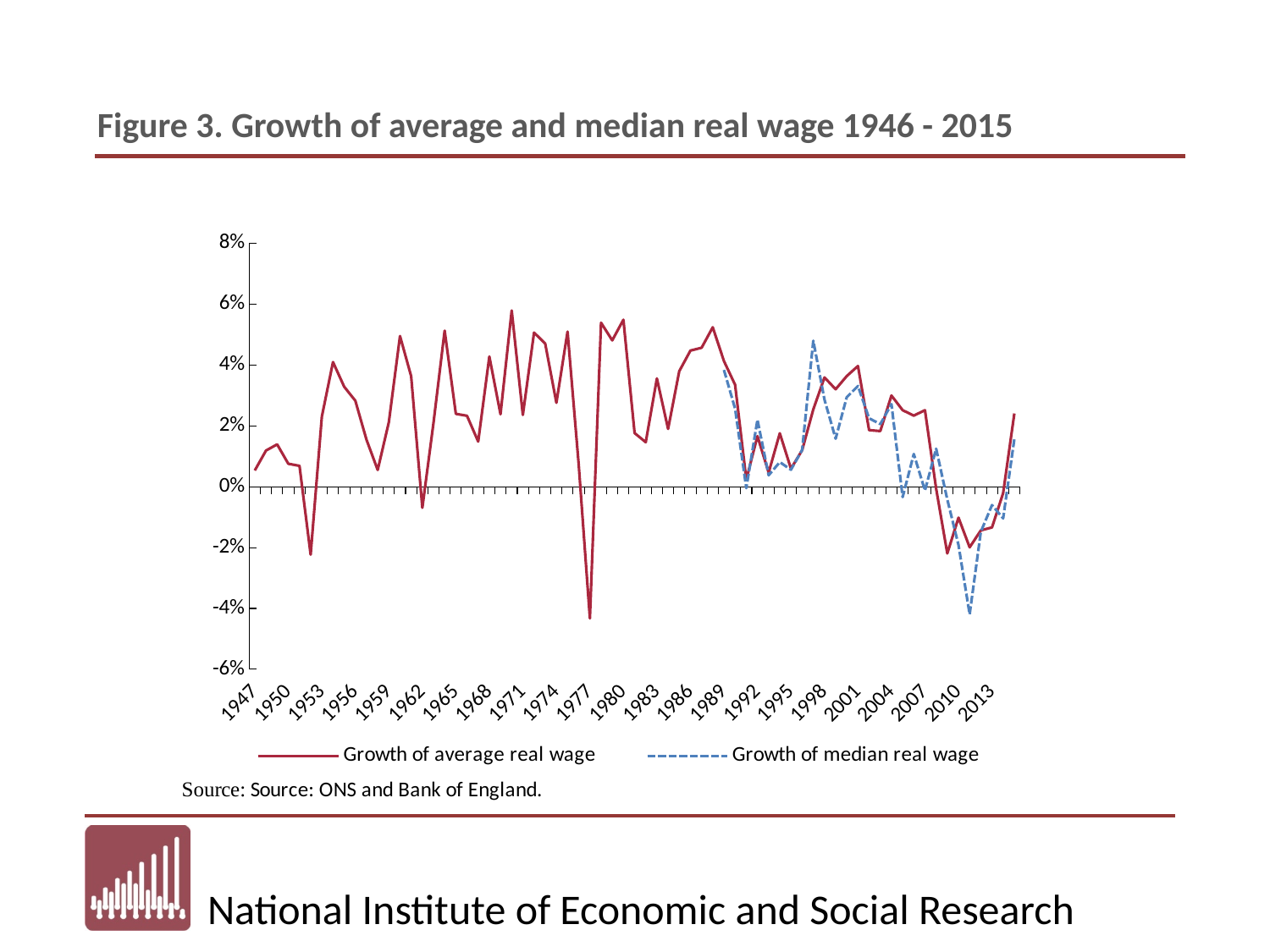

### Chart

| Category | Growth of average real wage | Growth of median real wage |
|---|---|---|
| 1947 | 0.00534393987457582 | None |
| 1948 | 0.011890274134371825 | None |
| 1949 | 0.01392632135398153 | None |
| 1950 | 0.007528586714107277 | None |
| 1951 | 0.006842238970276693 | None |
| 1952 | -0.022337360594795852 | None |
| 1953 | 0.023051828269889718 | None |
| 1954 | 0.040971606372893765 | None |
| 1955 | 0.03286202119281789 | None |
| 1956 | 0.028260046311749276 | None |
| 1957 | 0.015460227704440221 | None |
| 1958 | 0.005504950154396671 | None |
| 1959 | 0.021227153091262663 | None |
| 1960 | 0.04953247582557907 | None |
| 1961 | 0.03632844471912744 | None |
| 1962 | -0.006928994659056387 | None |
| 1963 | 0.02098583810418475 | None |
| 1964 | 0.051290620370529005 | None |
| 1965 | 0.023963945760063776 | None |
| 1966 | 0.023313077906216728 | None |
| 1967 | 0.014839086551615921 | None |
| 1968 | 0.04279475783856057 | None |
| 1969 | 0.023833009224203172 | None |
| 1970 | 0.05790065893486407 | None |
| 1971 | 0.023599999591028986 | None |
| 1972 | 0.05066747689081508 | None |
| 1973 | 0.04702758348074165 | None |
| 1974 | 0.027580106743216426 | None |
| 1975 | 0.0509701239058582 | None |
| 1976 | 0.007282995427375871 | None |
| 1977 | -0.043287139328104685 | None |
| 1978 | 0.05390369059817535 | None |
| 1979 | 0.048105500503019316 | None |
| 1980 | 0.0548758285955071 | None |
| 1981 | 0.0176397971463349 | None |
| 1982 | 0.014631454205330519 | None |
| 1983 | 0.03557840089358666 | None |
| 1984 | 0.01899517924878724 | None |
| 1985 | 0.037968417794765896 | None |
| 1986 | 0.04474952660959053 | None |
| 1987 | 0.045668877020464516 | None |
| 1988 | 0.052399189541576296 | None |
| 1989 | 0.0412990037373977 | 0.038376403445608886 |
| 1990 | 0.033497562407785786 | 0.025655777001575286 |
| 1991 | 0.0023141393062722226 | -0.0004841208365607974 |
| 1992 | 0.016635036795380698 | 0.022018823935756826 |
| 1993 | 0.004633342029930265 | 0.003746950799030202 |
| 1994 | 0.017567484887601514 | 0.008077972615612605 |
| 1995 | 0.005920667422062875 | 0.005571793934965319 |
| 1996 | 0.012000853381471721 | 0.012102809118121227 |
| 1997 | 0.025425828538424566 | 0.047979489267773845 |
| 1998 | 0.03591151644506252 | 0.028602041072819828 |
| 1999 | 0.03204214660969895 | 0.01580008731627225 |
| 2000 | 0.03635201527975207 | 0.029424513245290163 |
| 2001 | 0.0396826100360701 | 0.033086912923583345 |
| 2002 | 0.018605922157753252 | 0.022491908343897027 |
| 2003 | 0.01829936043936975 | 0.02057611906419754 |
| 2004 | 0.029976461912242236 | 0.027147745200483575 |
| 2005 | 0.025153351636108434 | -0.0034167215780993576 |
| 2006 | 0.023368853573982884 | 0.010750115589083231 |
| 2007 | 0.025152702274811256 | -0.0012549937250313503 |
| 2008 | -0.0006443827104566369 | 0.012504368358913887 |
| 2009 | -0.021932862365268035 | -0.004214714514936602 |
| 2010 | -0.010180402093785568 | -0.019159227360049047 |
| 2011 | -0.019929045378135113 | -0.04194093676347299 |
| 2012 | -0.014350845508905419 | -0.014799206394553122 |
| 2013 | -0.013383032178663656 | -0.006037859521492606 |
| 2014 | -0.002095090131474575 | -0.010415324024346528 |
| 2015 | 0.024077020864379017 | 0.015680684248039922 |
Figure 3. Growth of average and median real wage 1946 - 2015